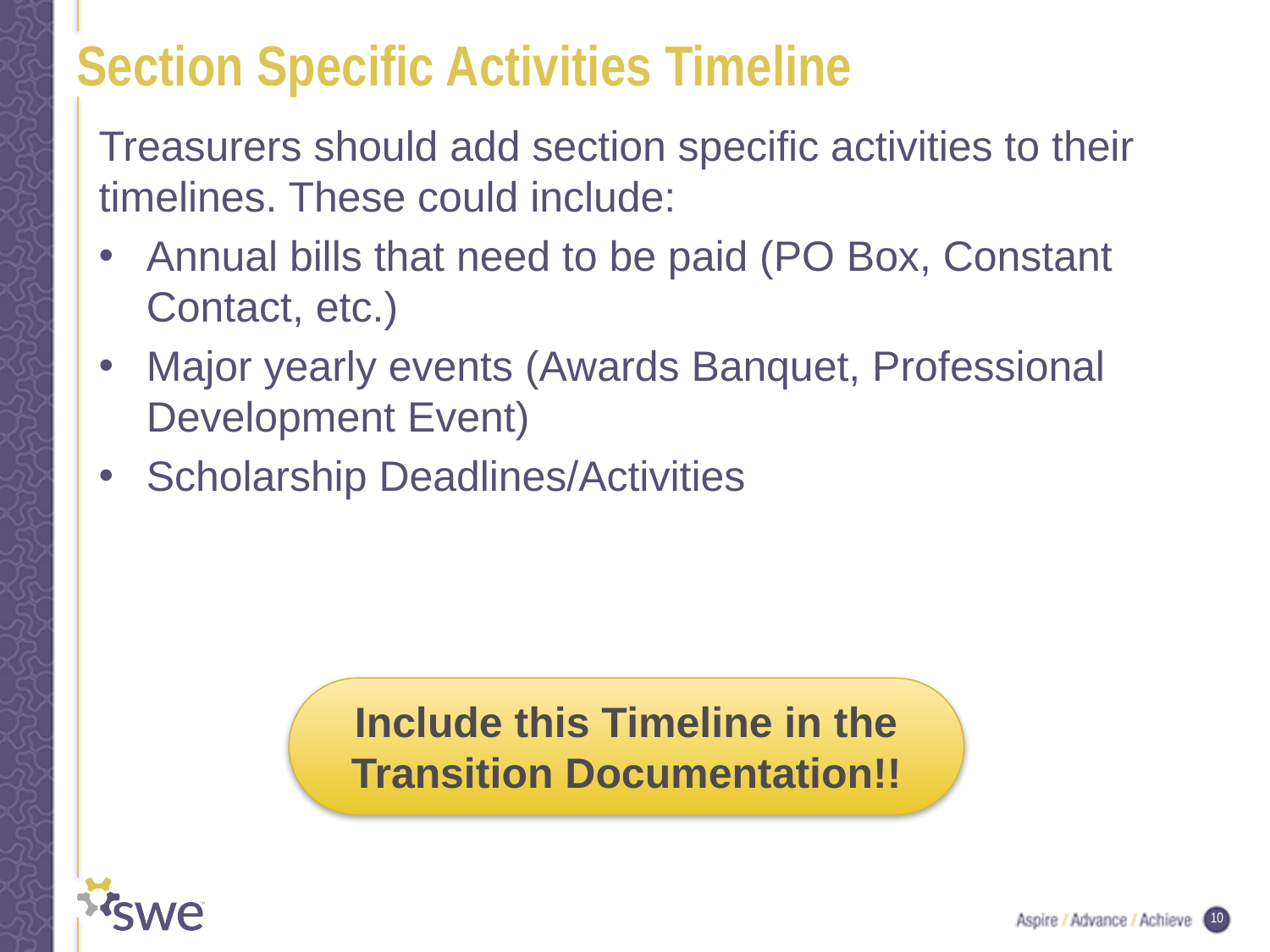

# Section Specific Activities Timeline
Treasurers should add section specific activities to their timelines. These could include:
Annual bills that need to be paid (PO Box, Constant Contact, etc.)
Major yearly events (Awards Banquet, Professional Development Event)
Scholarship Deadlines/Activities

Include this Timeline in the Transition Documentation!!